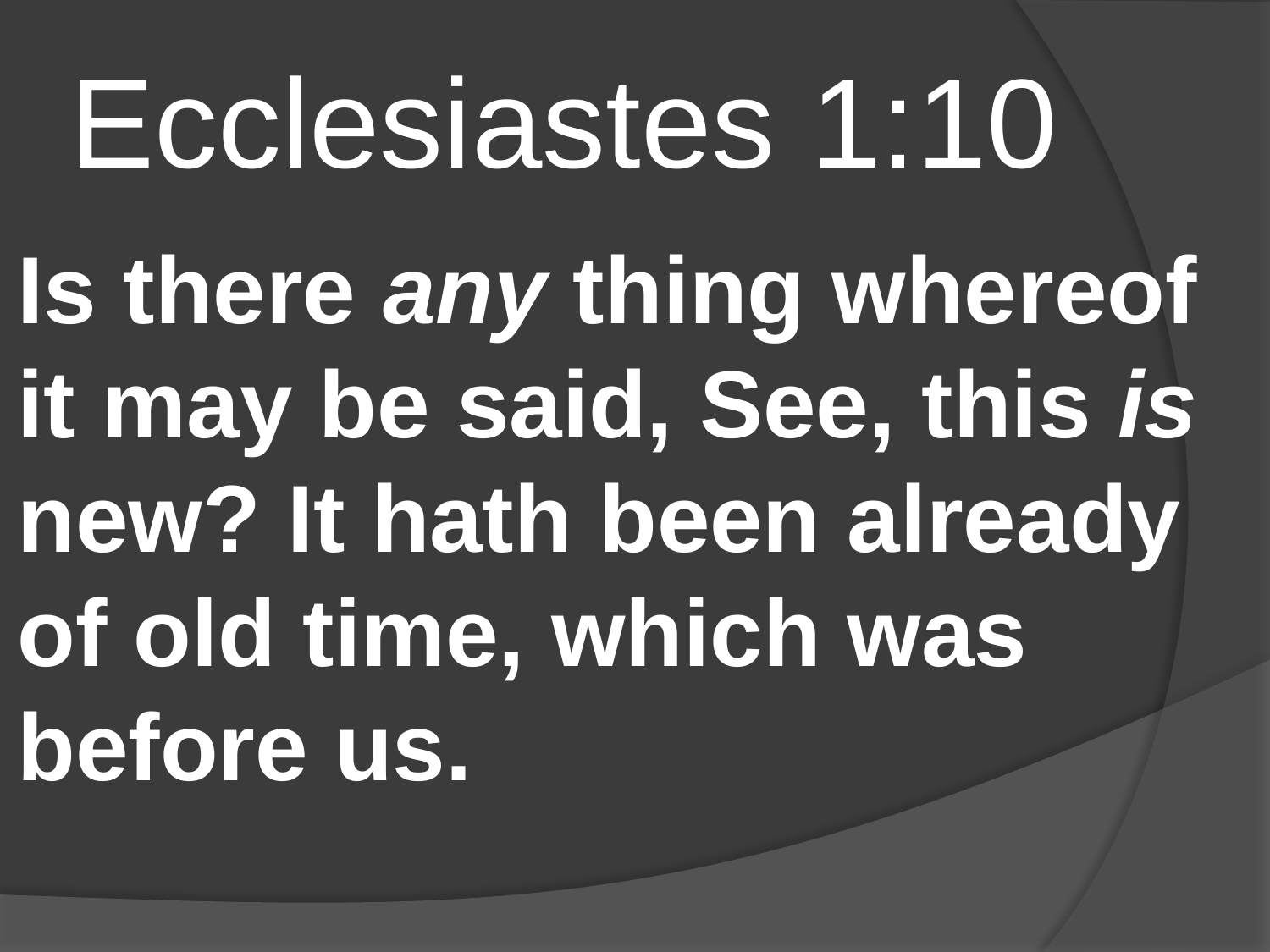

# Ecclesiastes 1:10
Is there any thing whereof it may be said, See, this is new? It hath been already of old time, which was before us.